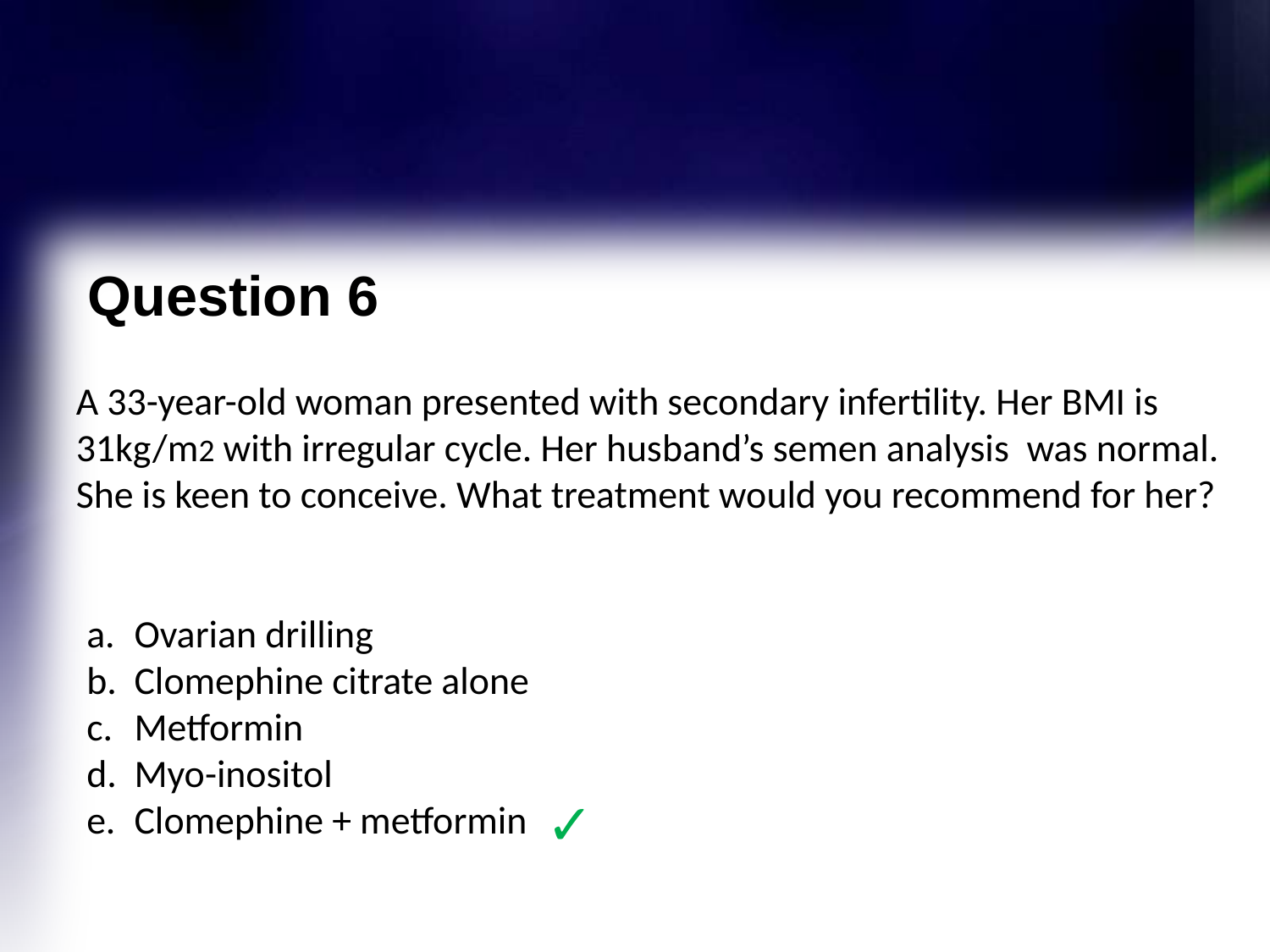

Question 6
A 33-year-old woman presented with secondary infertility. Her BMI is 31kg/m2 with irregular cycle. Her husband’s semen analysis  was normal. She is keen to conceive. What treatment would you recommend for her?
Ovarian drilling
Clomephine citrate alone
Metformin
Myo-inositol
Clomephine + metformin

✓